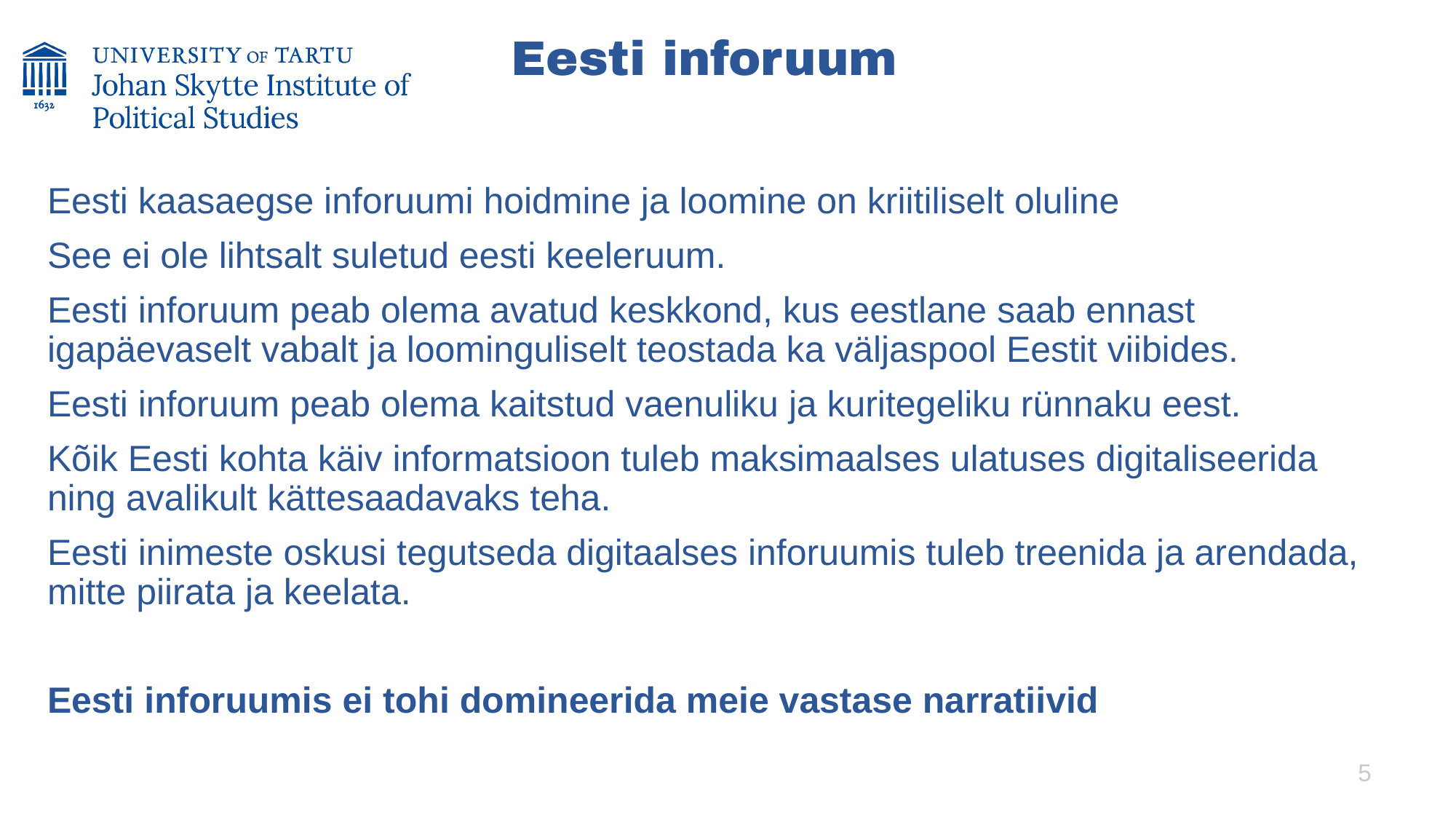

# Eesti inforuum

Eesti kaasaegse inforuumi hoidmine ja loomine on kriitiliselt oluline
See ei ole lihtsalt suletud eesti keeleruum.
Eesti inforuum peab olema avatud keskkond, kus eestlane saab ennast igapäevaselt vabalt ja loominguliselt teostada ka väljaspool Eestit viibides.
Eesti inforuum peab olema kaitstud vaenuliku ja kuritegeliku rünnaku eest.
Kõik Eesti kohta käiv informatsioon tuleb maksimaalses ulatuses digitaliseerida ning avalikult kättesaadavaks teha.
Eesti inimeste oskusi tegutseda digitaalses inforuumis tuleb treenida ja arendada, mitte piirata ja keelata.

Eesti inforuumis ei tohi domineerida meie vastase narratiivid
5